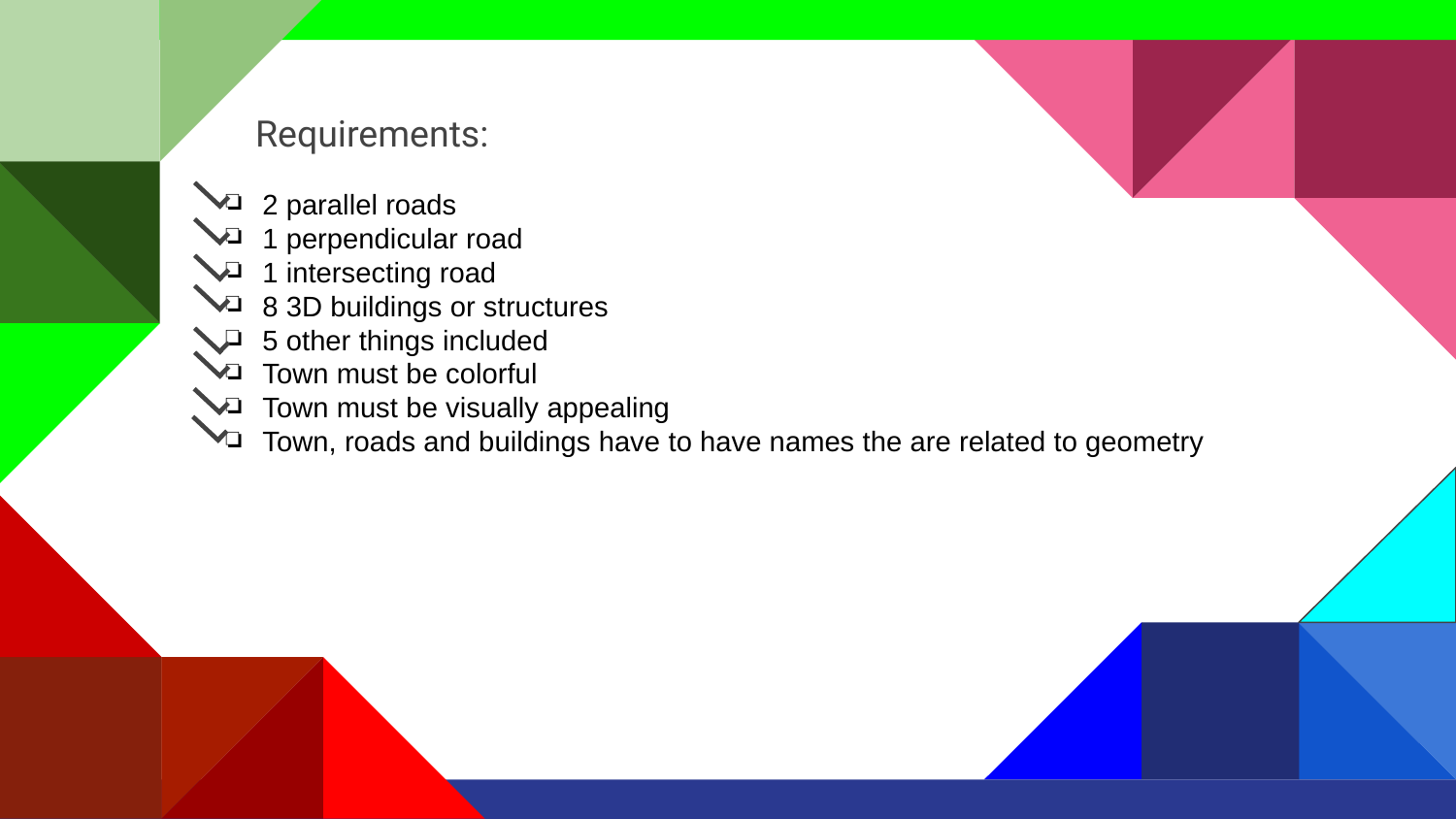

Requirements:
2 parallel roads
1 perpendicular road
1 intersecting road
8 3D buildings or structures
5 other things included
Town must be colorful
Town must be visually appealing
Town, roads and buildings have to have names the are related to geometry